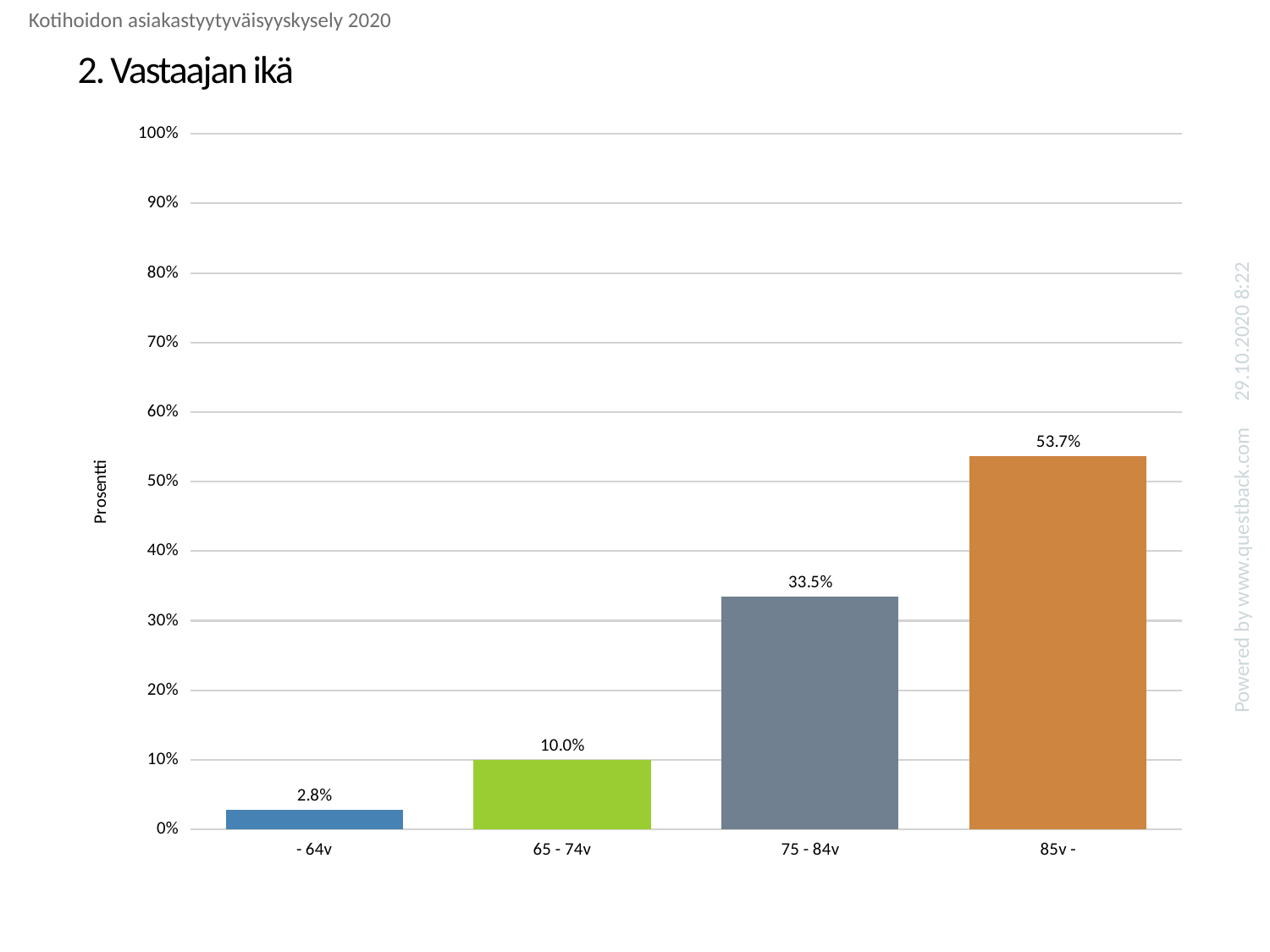

Kotihoidon asiakastyytyväisyyskysely 2020
# 2. Vastaajan ikä

### Chart

| Category | Vastaajan ikä |
|---|---|
| - 64v | 0.02824858757062147 |
| 65 - 74v | 0.09981167608286252 |
| 75 - 84v | 0.3352165725047081 |
| 85v - | 0.536723163841808 |
29.10.2020 8:22
Powered by www.questback.com